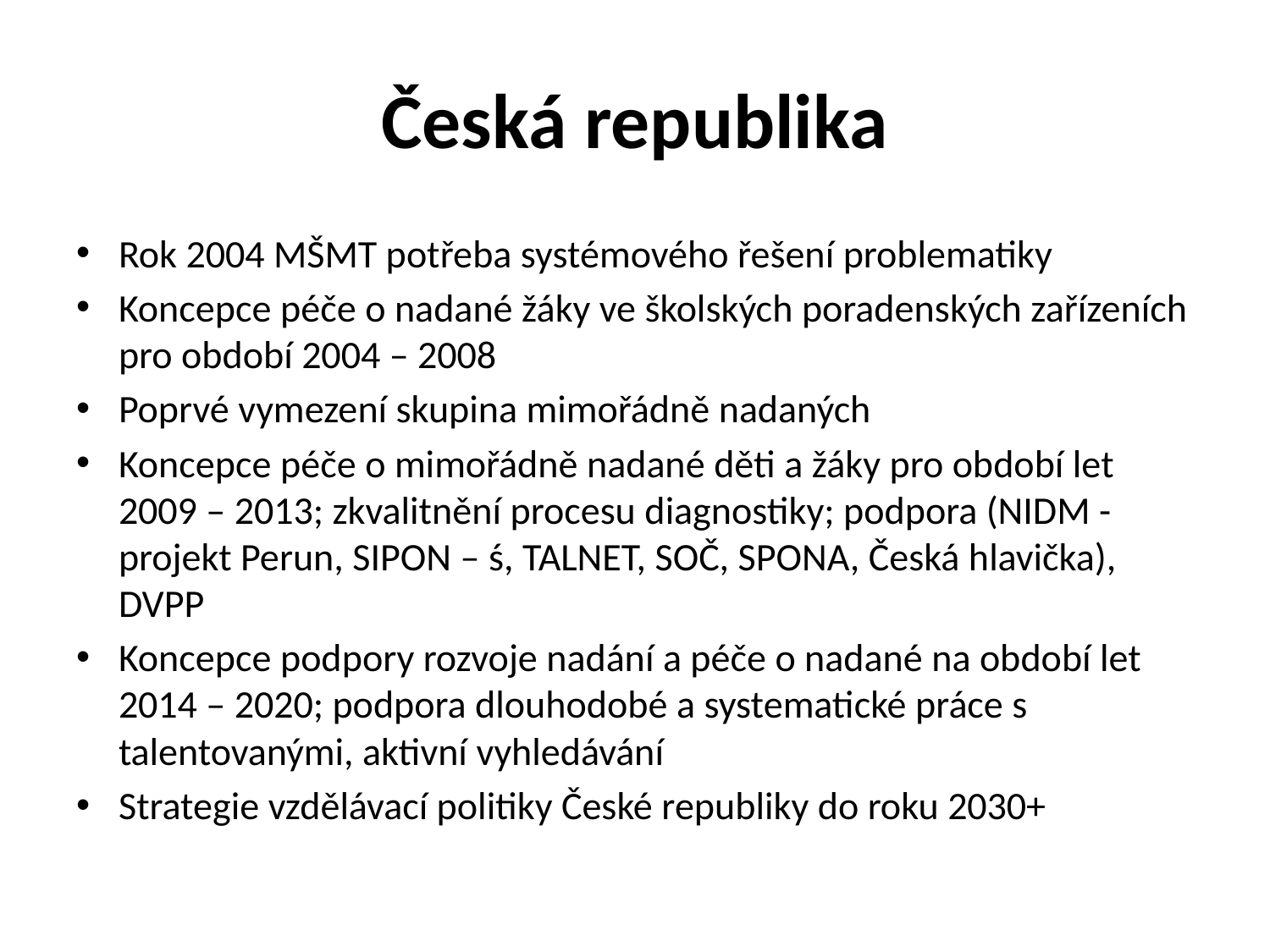

# Česká republika
Rok 2004 MŠMT potřeba systémového řešení problematiky
Koncepce péče o nadané žáky ve školských poradenských zařízeních pro období 2004 – 2008
Poprvé vymezení skupina mimořádně nadaných
Koncepce péče o mimořádně nadané děti a žáky pro období let 2009 – 2013; zkvalitnění procesu diagnostiky; podpora (NIDM - projekt Perun, SIPON – ś, TALNET, SOČ, SPONA, Česká hlavička), DVPP
Koncepce podpory rozvoje nadání a péče o nadané na období let 2014 – 2020; podpora dlouhodobé a systematické práce s talentovanými, aktivní vyhledávání
Strategie vzdělávací politiky České republiky do roku 2030+